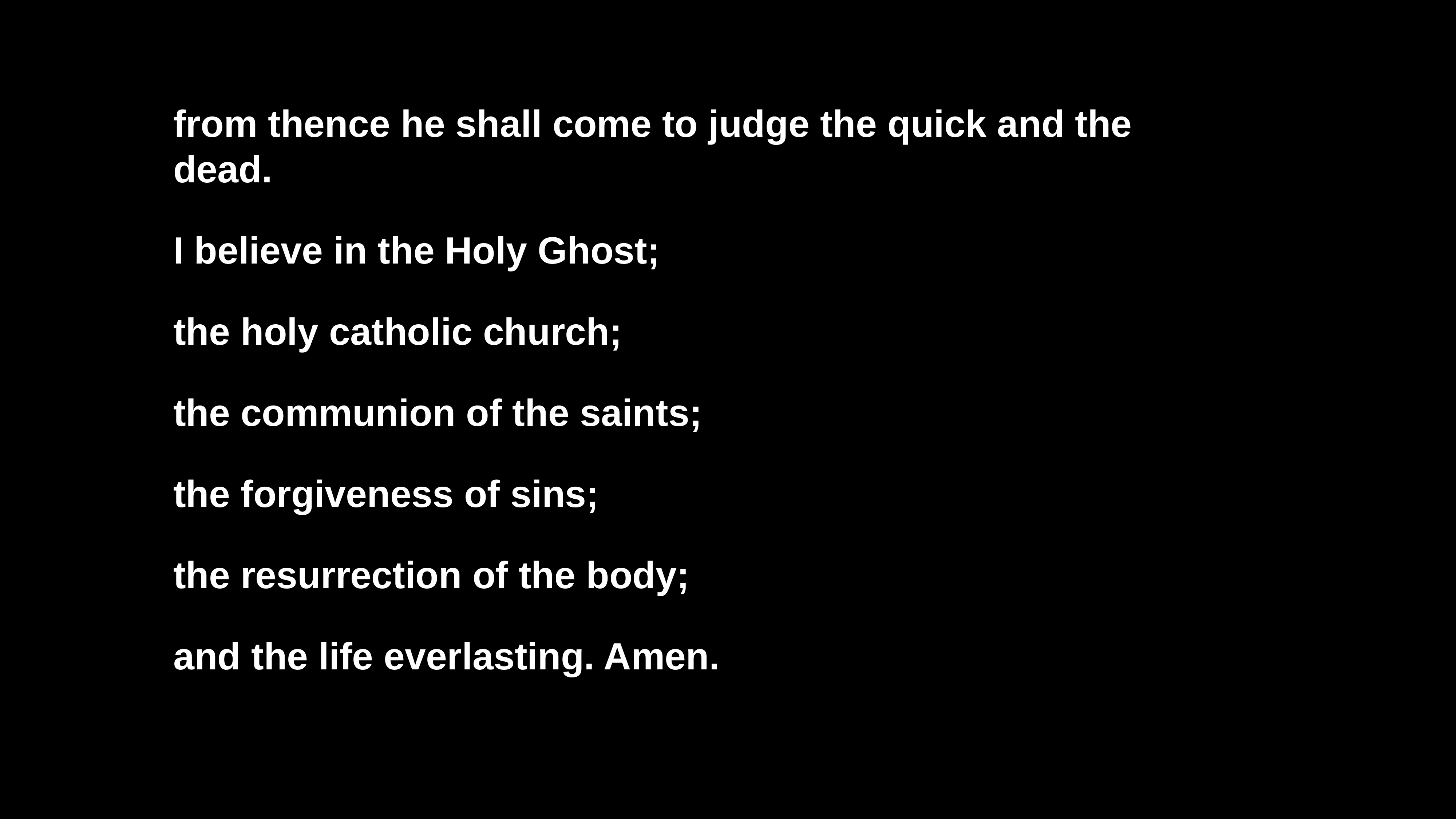

from thence he shall come to judge the quick and the dead.
I believe in the Holy Ghost;
the holy catholic church;
the communion of the saints;
the forgiveness of sins;
the resurrection of the body;
and the life everlasting. Amen.